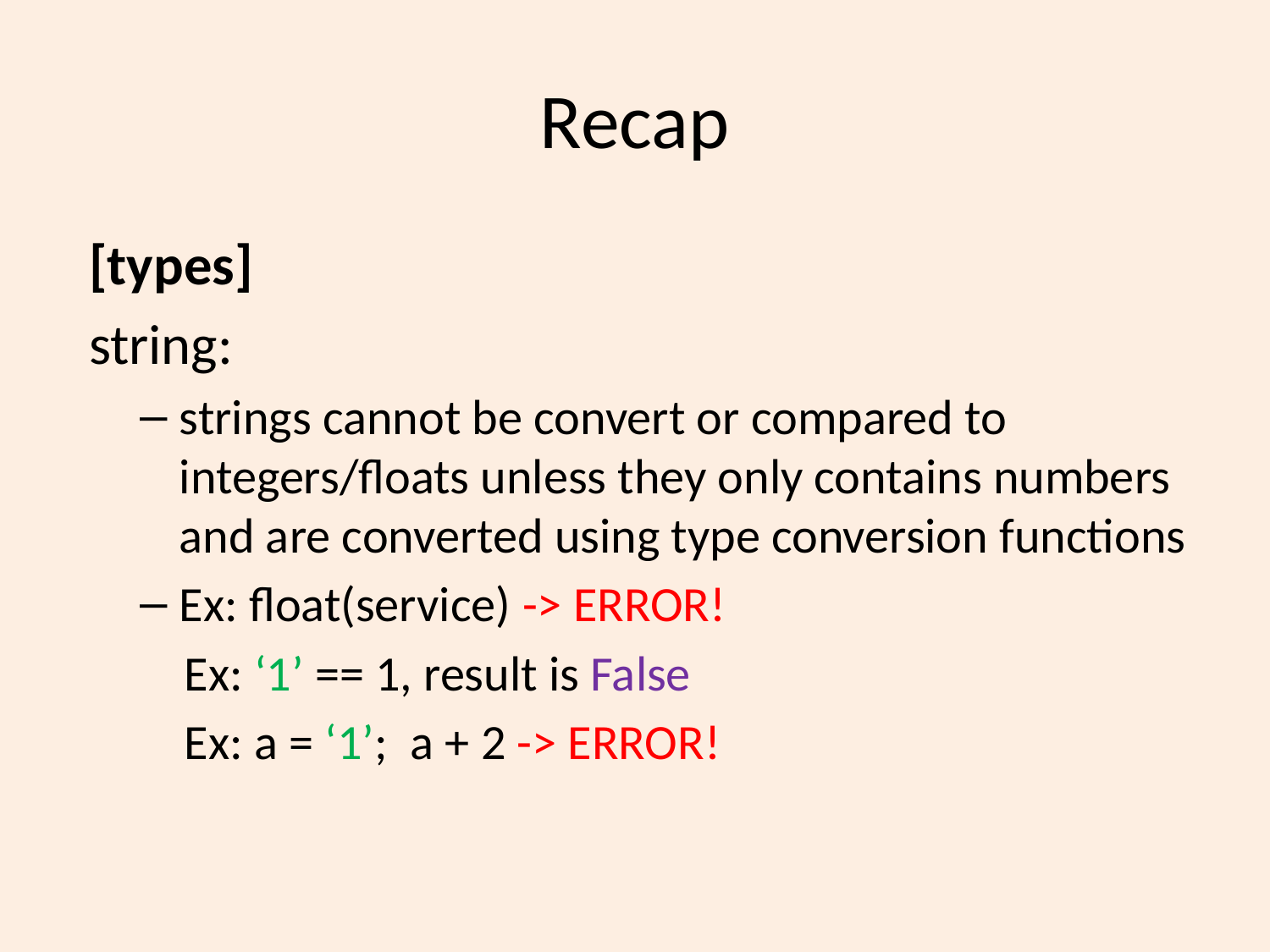

# Recap
 [types]
 string:
strings cannot be convert or compared to integers/floats unless they only contains numbers and are converted using type conversion functions
Ex: float(service) -> ERROR!
    Ex: ‘1’ == 1, result is False
    Ex: a = ‘1’;  a + 2 -> ERROR!